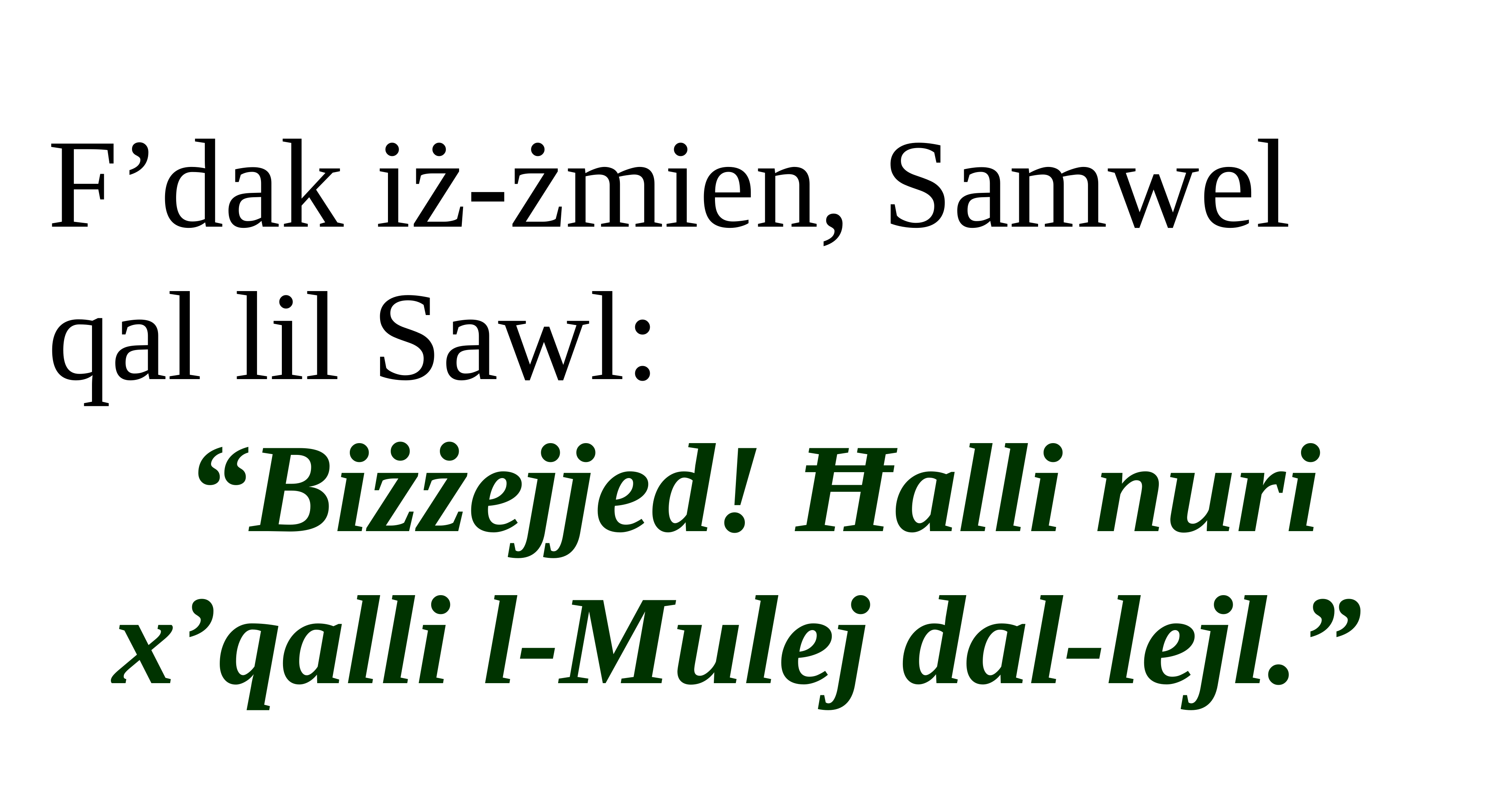

F’dak iż-żmien, Samwel qal lil Sawl:
“Biżżejjed! Ħalli nuri x’qalli l-Mulej dal-lejl.”